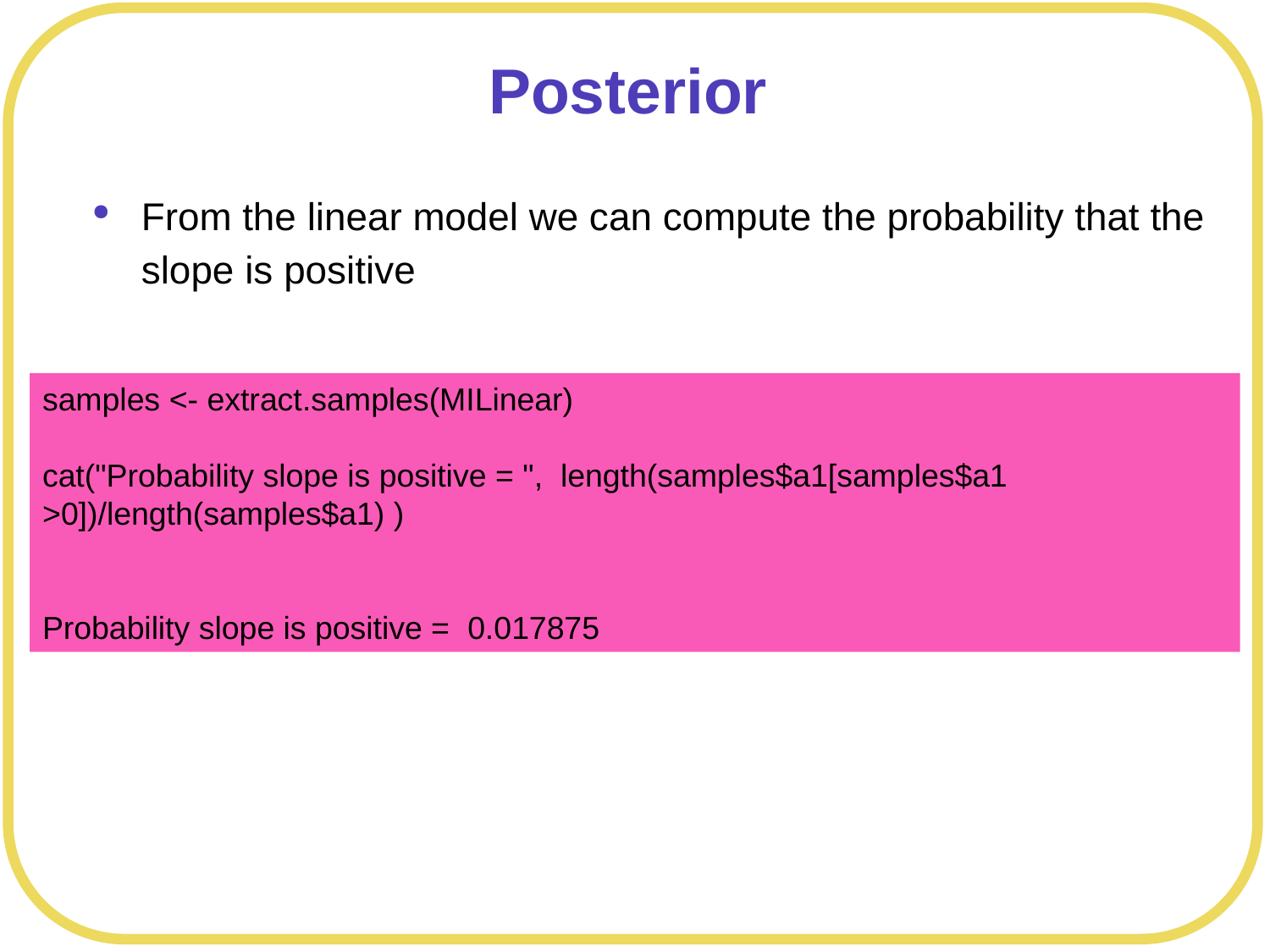

# Posterior

From the linear model we can compute the probability that the slope is positive

samples <- extract.samples(MILinear)

cat("Probability slope is positive = ",  length(samples$a1[samples$a1 >0])/length(samples$a1) )

Probability slope is positive =  0.017875